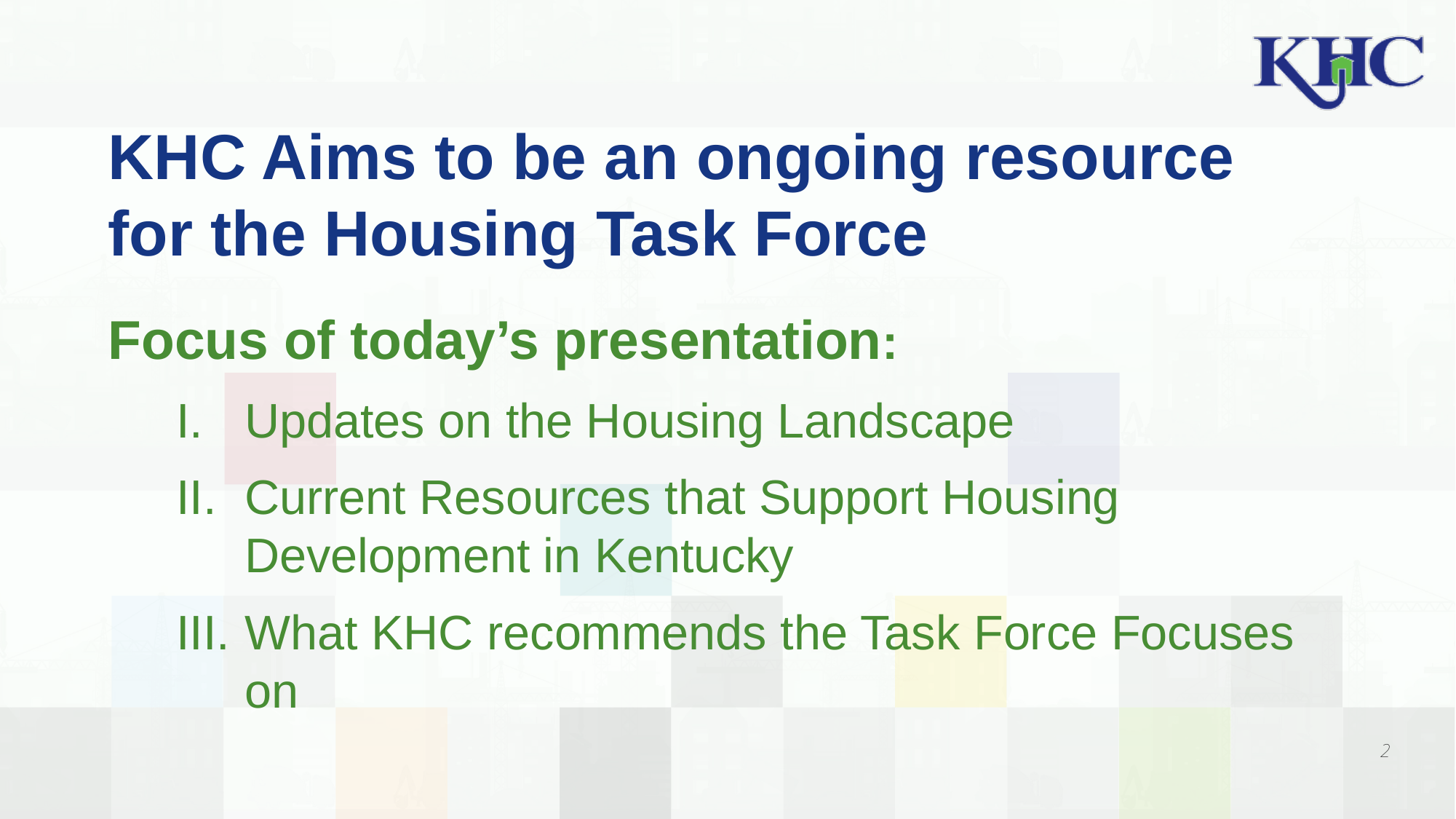

# KHC Aims to be an ongoing resource for the Housing Task Force
Focus of today’s presentation:
Updates on the Housing Landscape
Current Resources that Support Housing Development in Kentucky
What KHC recommends the Task Force Focuses on

2